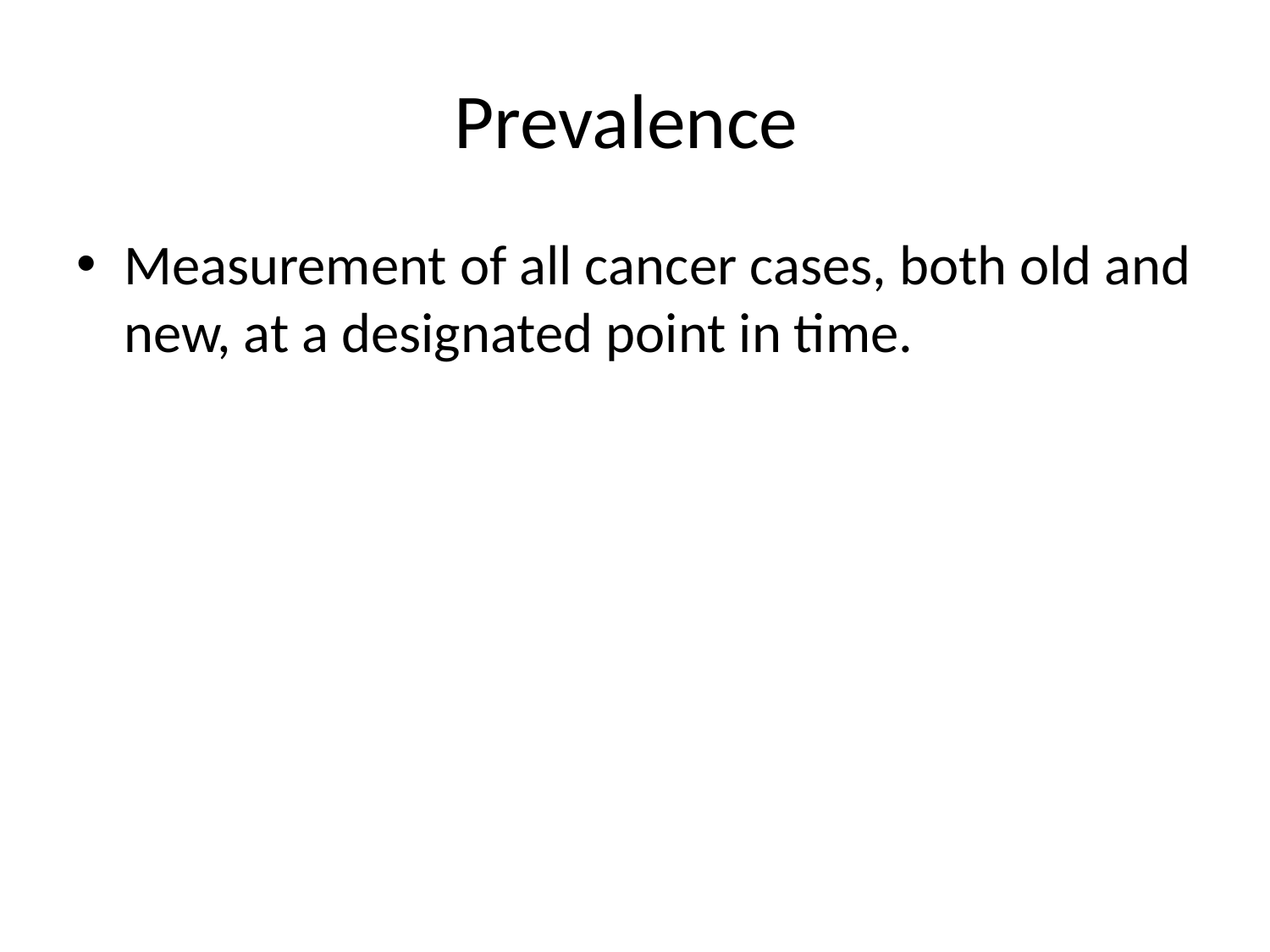

# Prevalence
Measurement of all cancer cases, both old and new, at a designated point in time.